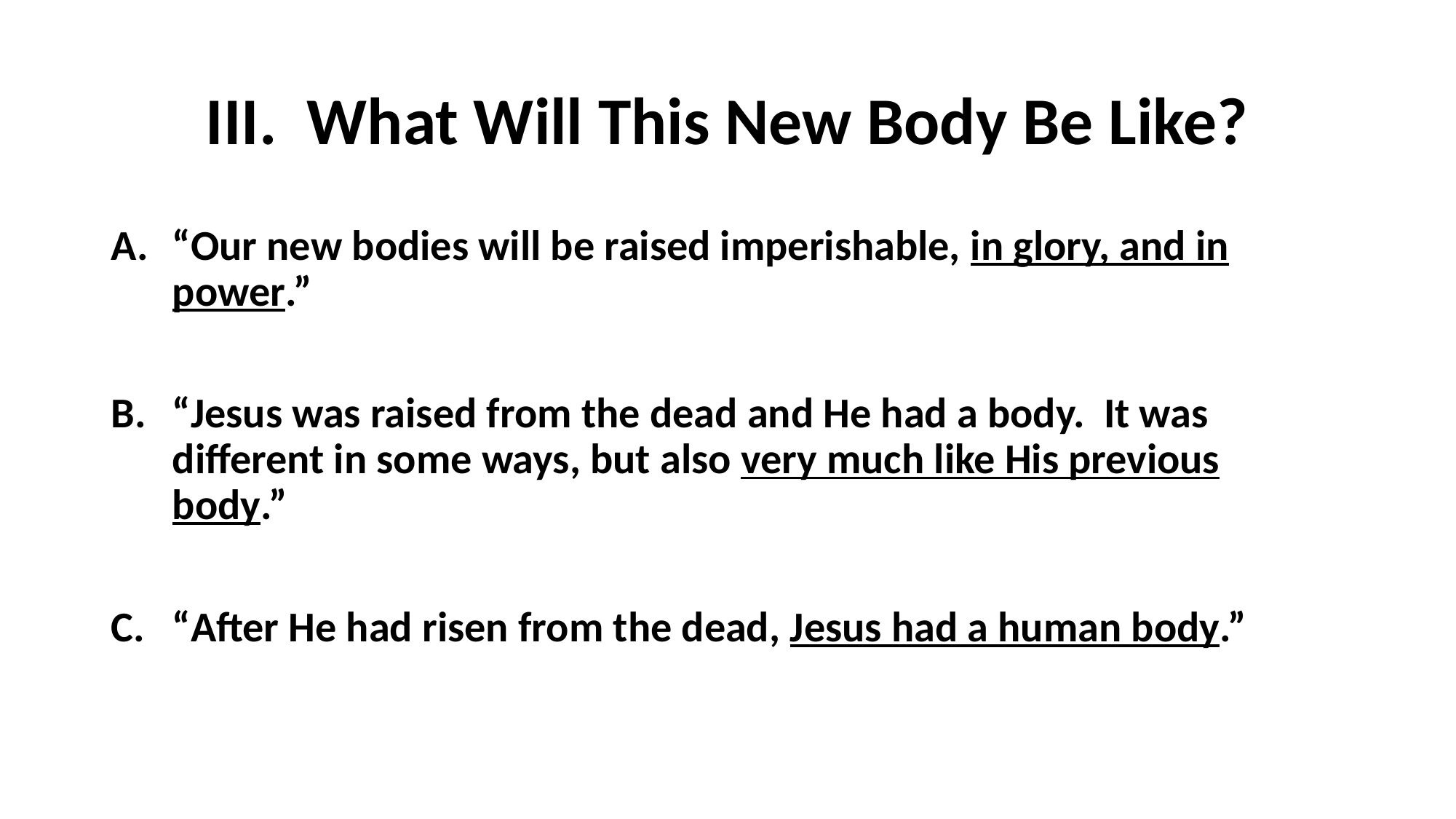

# III.  What Will This New Body Be Like?
“Our new bodies will be raised imperishable, in glory, and in power.”

“Jesus was raised from the dead and He had a body.  It was different in some ways, but also very much like His previous body.”

“After He had risen from the dead, Jesus had a human body.”